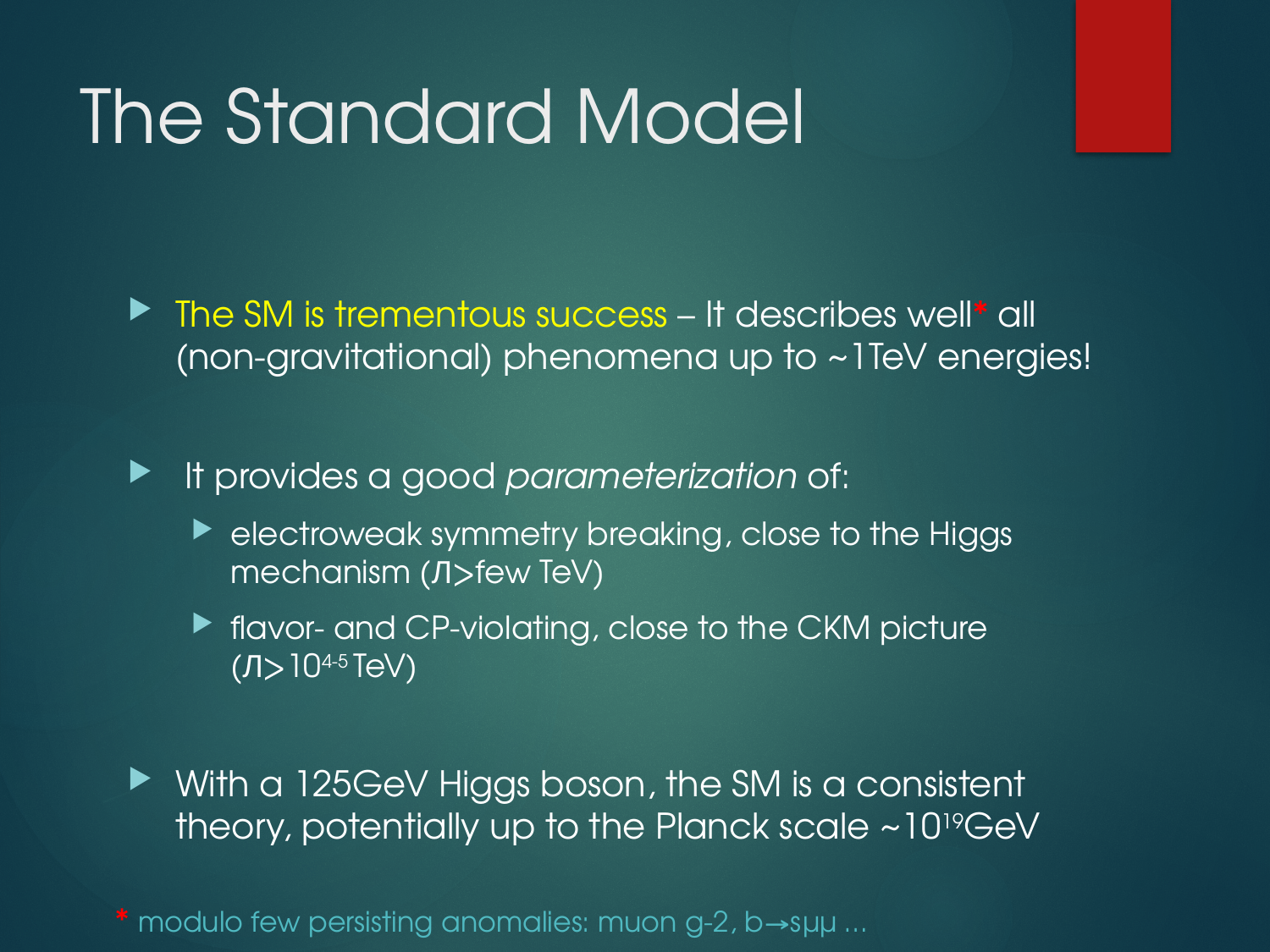

# The Standard Model
The SM is trementous success – It describes well* all (non-gravitational) phenomena up to ~1TeV energies!

 It provides a good parameterization of:
electroweak symmetry breaking, close to the Higgs mechanism (Л>few TeV)
flavor- and CP-violating, close to the CKM picture (Л>104-5 TeV)

With a 125GeV Higgs boson, the SM is a consistent theory, potentially up to the Planck scale ~1019GeV

* modulo few persisting anomalies: muon g-2, b→sμμ …